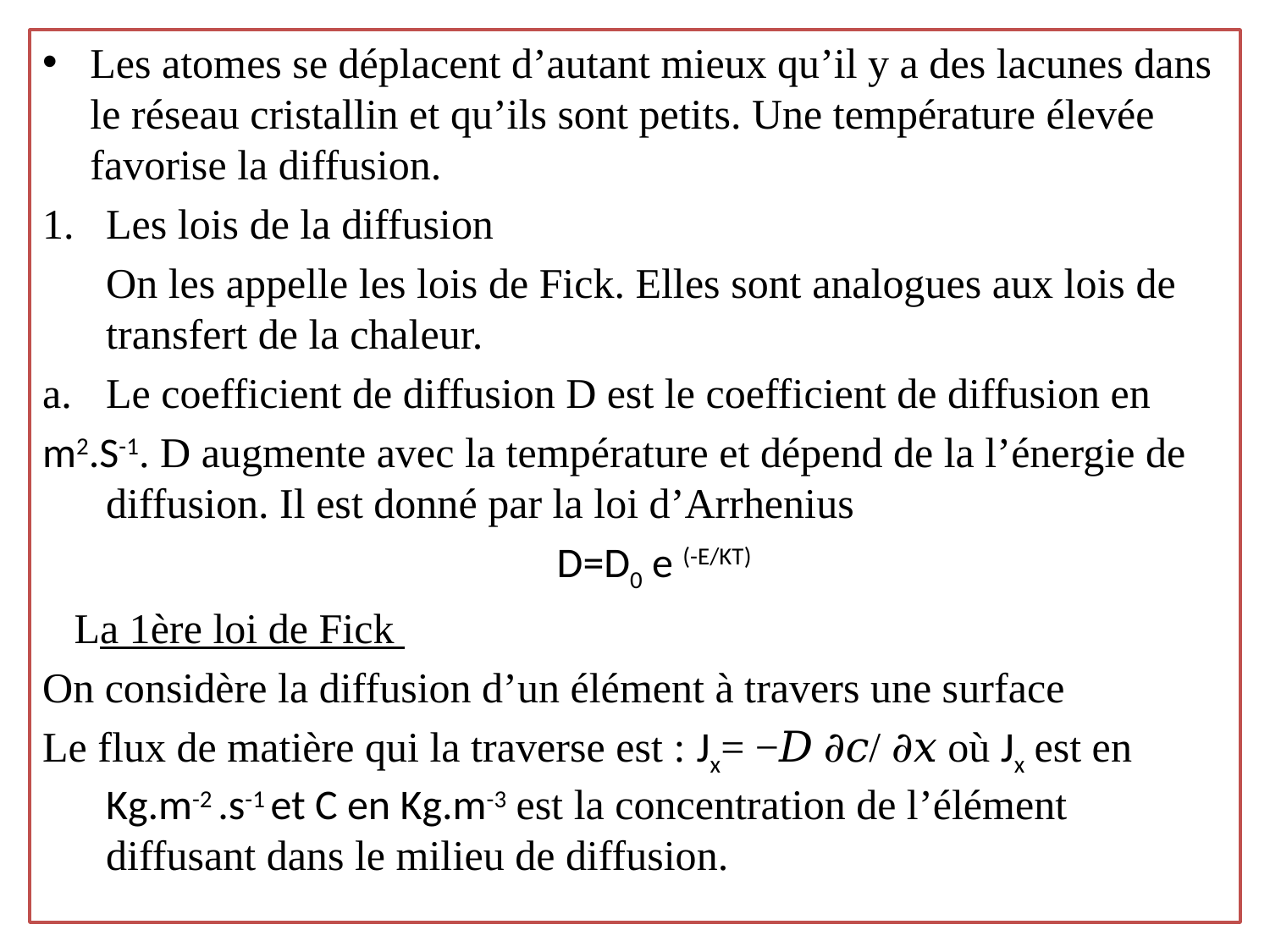

Les atomes se déplacent d’autant mieux qu’il y a des lacunes dans le réseau cristallin et qu’ils sont petits. Une température élevée favorise la diffusion.
Les lois de la diffusion
	On les appelle les lois de Fick. Elles sont analogues aux lois de transfert de la chaleur.
Le coefficient de diffusion D est le coefficient de diffusion en
m2.S-1. D augmente avec la température et dépend de la l’énergie de diffusion. Il est donné par la loi d’Arrhenius
                                                      D=D0 e (-E/KT)
   La 1ère loi de Fick
On considère la diffusion d’un élément à travers une surface
Le flux de matière qui la traverse est : Jx= −𝐷 𝜕𝑐/ 𝜕𝑥 où Jx est en Kg.m-2 .s-1 et C en Kg.m-3 est la concentration de l’élément diffusant dans le milieu de diffusion.